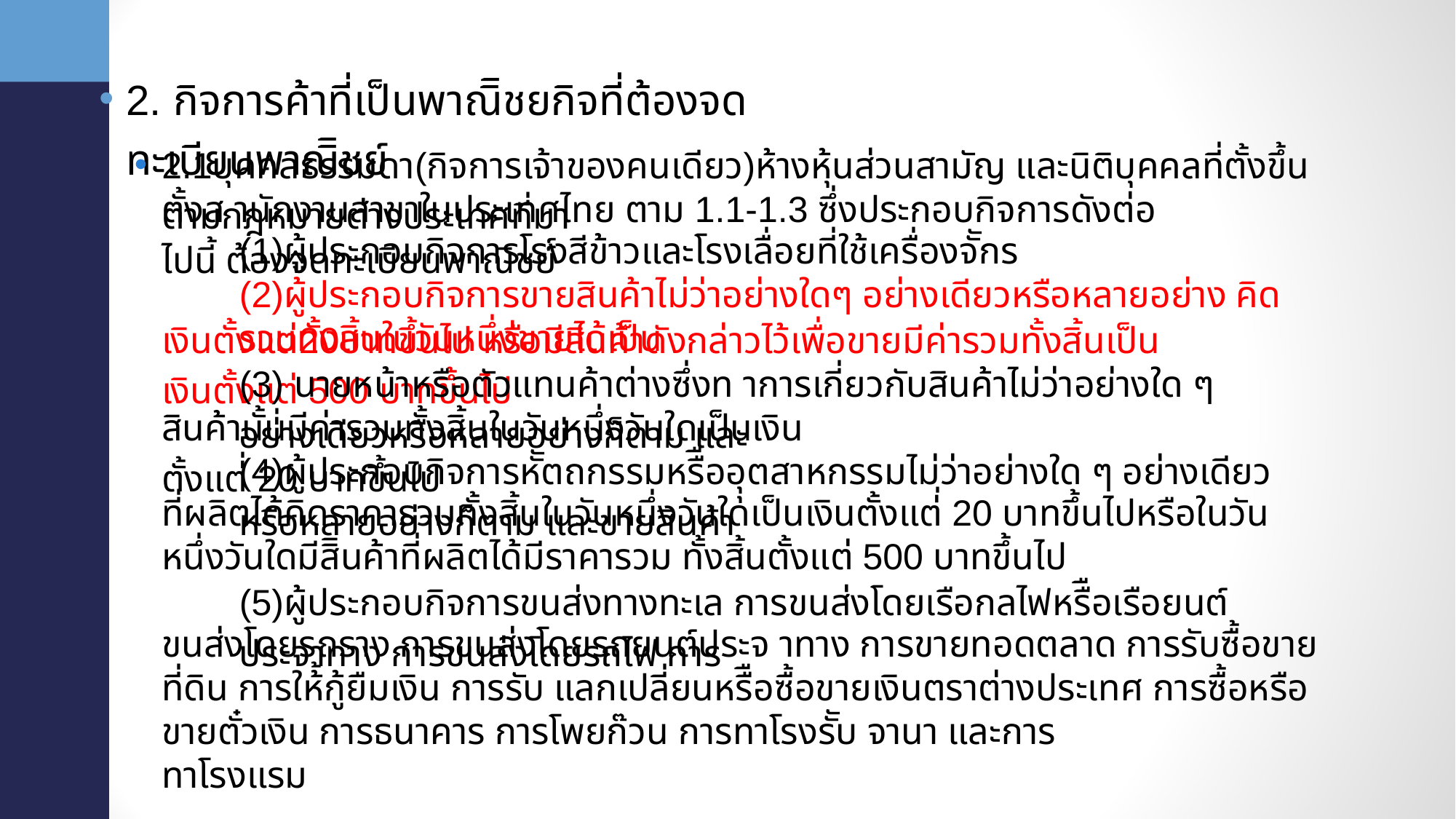

•
2. กิจการค้าที่เป็นพาณิิชยกิจที่ต้องจดทะเบียนพาณิิชย์
•
2.1บุคคลธรรมดา(กิจการเจ้าของคนเดียว)ห้างหุ้นส่วนสามัญ และนิติบุคคลที่ตั้งขึ้นตามกฎหมายต่างประเทศที่มา

ตั้งส านักงานสาขาในประเทศไทย ตาม 1.1-1.3 ซึ่งประกอบกิจการดังต่อไปนี้ ต้องจดทะเบียนพาณิชย์์
(1)ผู้ประกอบกิจการโรงสีข้าวและโรงเลื่อยที่ใช้เครื่องจัักร
(2)ผู้ประกอบกิจการขายสินค้าไม่ว่าอย่างใดๆ อย่างเดียวหรือหลายอย่าง คิดรวมทั้งสิ้นในวันหนึ่ง่ขายได้เป็น
เงินตั้งแต่20บาทขึ้นไป หรือมีสินค้าดังกล่าวไว้เพื่อขายมีค่ารวมทั้งสิ้นเป็นเงินตั้งแต่ 500 บาทขึ้นไป
(3) นายหน้าหรือตัวแทนค้าต่างซึ่งท าการเกี่ยวกับสินค้าไม่ว่าอย่างใด ๆ อย่่างเดียวหรือหลายอย่างก็ตาม และ
สินค้านั้นมีค่ารวมทั้งสิ้นในวันหนึ่งวันใดเป็นเงินตั้งแต่่ 20 บาทขึ้นไป
(4)ผู้ประกอบกิจการหััตถกรรมหรืืออุุตสาหกรรมไม่ว่าอย่างใด ๆ อย่างเดียวหรือหลายอย่างก็ตาม และขายสินค้า
ที่ผลิตได้คิดราคารวมทั้งสิ้นในวันหนึ่งวันใดเป็นเงินตั้งแต่่ 20 บาทขึ้นไปหรือในวันหนึ่งวันใดมีสิินค้าที่ผลิตได้มีราคารวม ทั้งสิ้นตั้งแต่ 500 บาทขึ้นไป
(5)ผู้ประกอบกิจการขนส่งทางทะเล การขนส่งโดยเรือกลไฟหรืือเรือยนต์ประจาทาง การขนส่งโดยรถไฟ การ
ขนส่งโดยรถราง การขนส่งโดยรถยนต์ประจ าทาง การขายทอดตลาด การรับซื้อขายที่ดิน การให้้กู้ยืมเงิน การรับ แลกเปลี่ยนหรืือซื้อขายเงินตราต่างประเทศ การซื้อหรือขายตั๋วเงิน การธนาคาร การโพยก๊วน การทาโรงรัับ จานา และการ
ทาโรงแรม